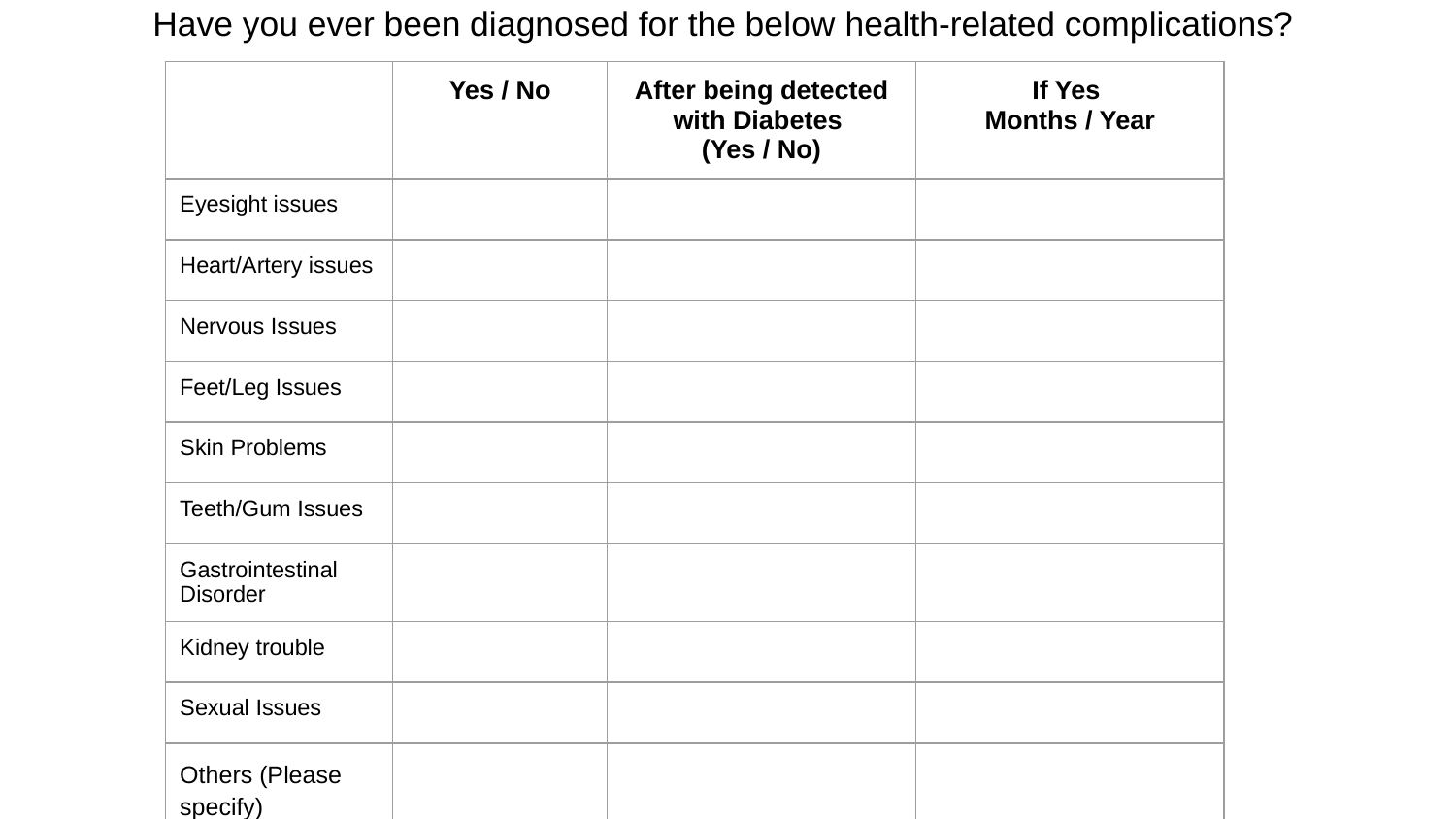

# Have you ever been diagnosed for the below health-related complications?
|  | Yes / No | After being detected with Diabetes (Yes / No) | If Yes Months / Year |
| --- | --- | --- | --- |
| Eyesight issues |  |  |  |
| Heart/Artery issues |  |  |  |
| Nervous Issues |  |  |  |
| Feet/Leg Issues |  |  |  |
| Skin Problems |  |  |  |
| Teeth/Gum Issues |  |  |  |
| Gastrointestinal Disorder |  |  |  |
| Kidney trouble |  |  |  |
| Sexual Issues |  |  |  |
| Others (Please specify) |  |  |  |